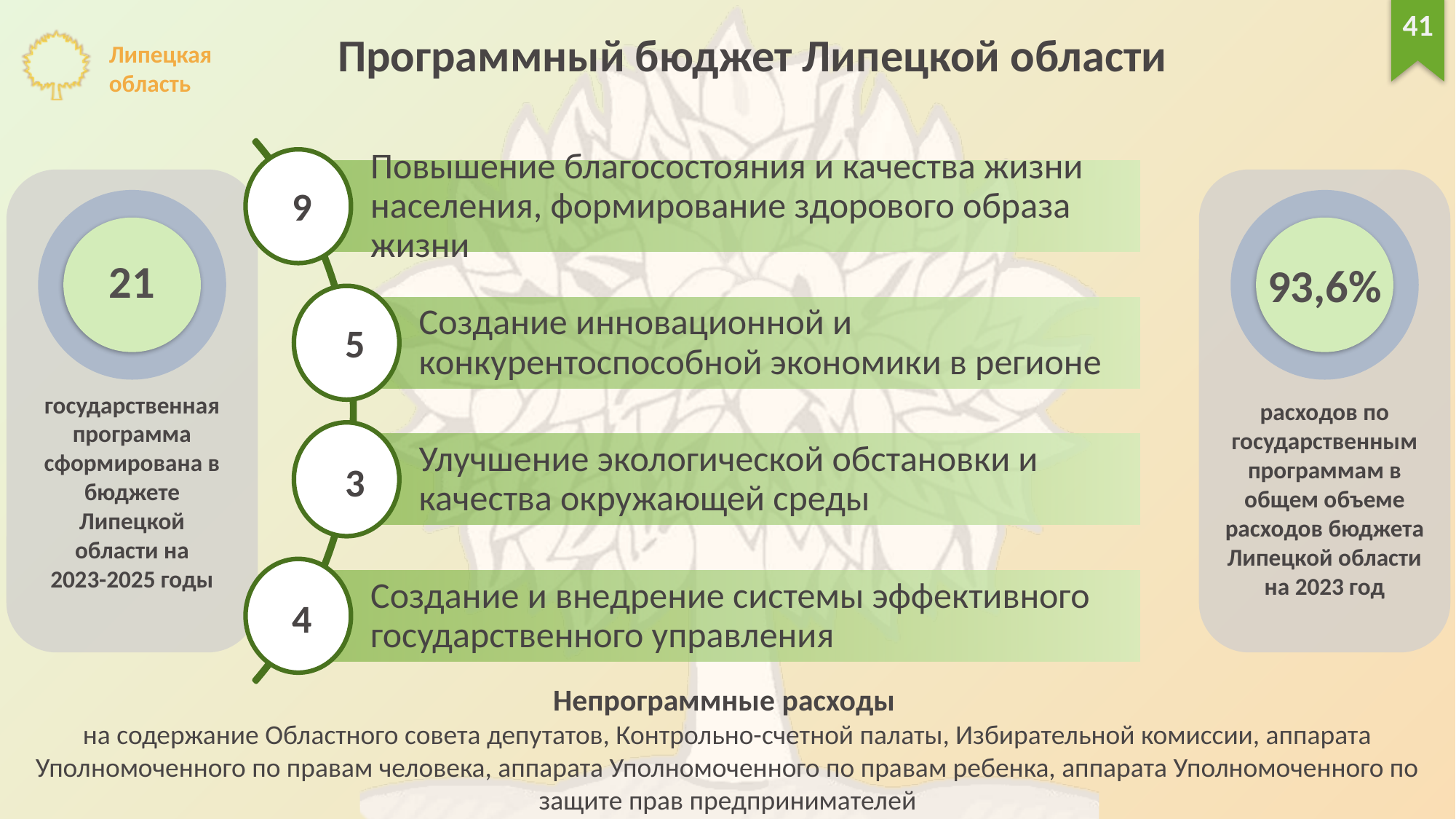

41
Программный бюджет Липецкой области
Повышение благосостояния и качества жизни населения, формирование здорового образа жизни
Создание инновационной и конкурентоспособной экономики в регионе
Улучшение экологической обстановки и качества окружающей среды
Создание и внедрение системы эффективного государственного управления
9
5
3
4

государственная
программа
сформирована в
бюджете
Липецкой
области на
2023-2025 годы

21

расходов по государственным программам в общем объеме расходов бюджета Липецкой области на 2023 год

93,6%
Непрограммные расходы
на содержание Областного совета депутатов, Контрольно-счетной палаты, Избирательной комиссии, аппарата Уполномоченного по правам человека, аппарата Уполномоченного по правам ребенка, аппарата Уполномоченного по защите прав предпринимателей